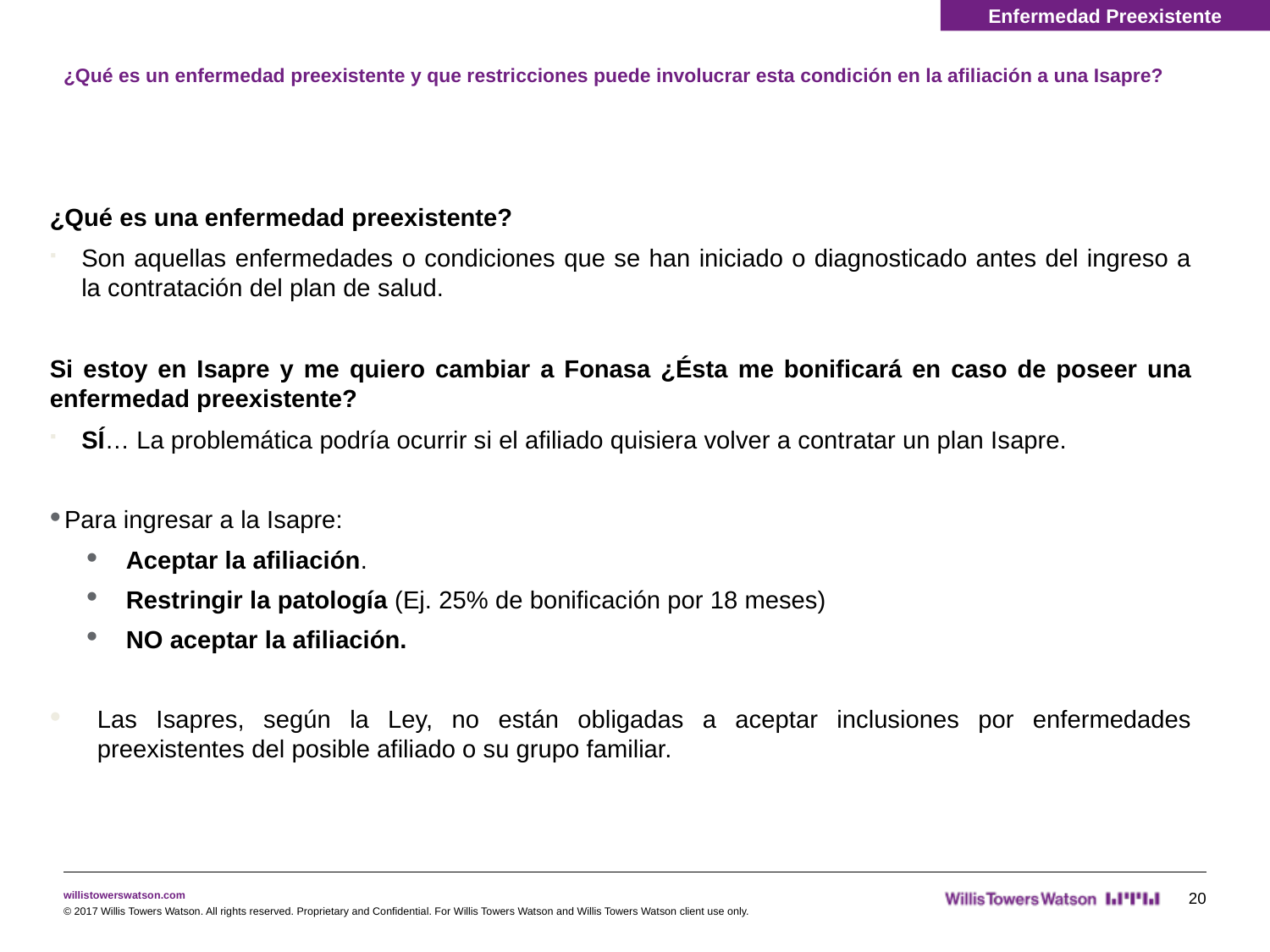

Enfermedad Preexistente
# ¿Qué es un enfermedad preexistente y que restricciones puede involucrar esta condición en la afiliación a una Isapre?
¿Qué es una enfermedad preexistente?
Son aquellas enfermedades o condiciones que se han iniciado o diagnosticado antes del ingreso a la contratación del plan de salud.

Si estoy en Isapre y me quiero cambiar a Fonasa ¿Ésta me bonificará en caso de poseer una enfermedad preexistente?
SÍ… La problemática podría ocurrir si el afiliado quisiera volver a contratar un plan Isapre.

Para ingresar a la Isapre:
Aceptar la afiliación.
Restringir la patología (Ej. 25% de bonificación por 18 meses)
NO aceptar la afiliación.

Las Isapres, según la Ley, no están obligadas a aceptar inclusiones por enfermedades preexistentes del posible afiliado o su grupo familiar.
20
© 2017 Willis Towers Watson. All rights reserved. Proprietary and Confidential. For Willis Towers Watson and Willis Towers Watson client use only.